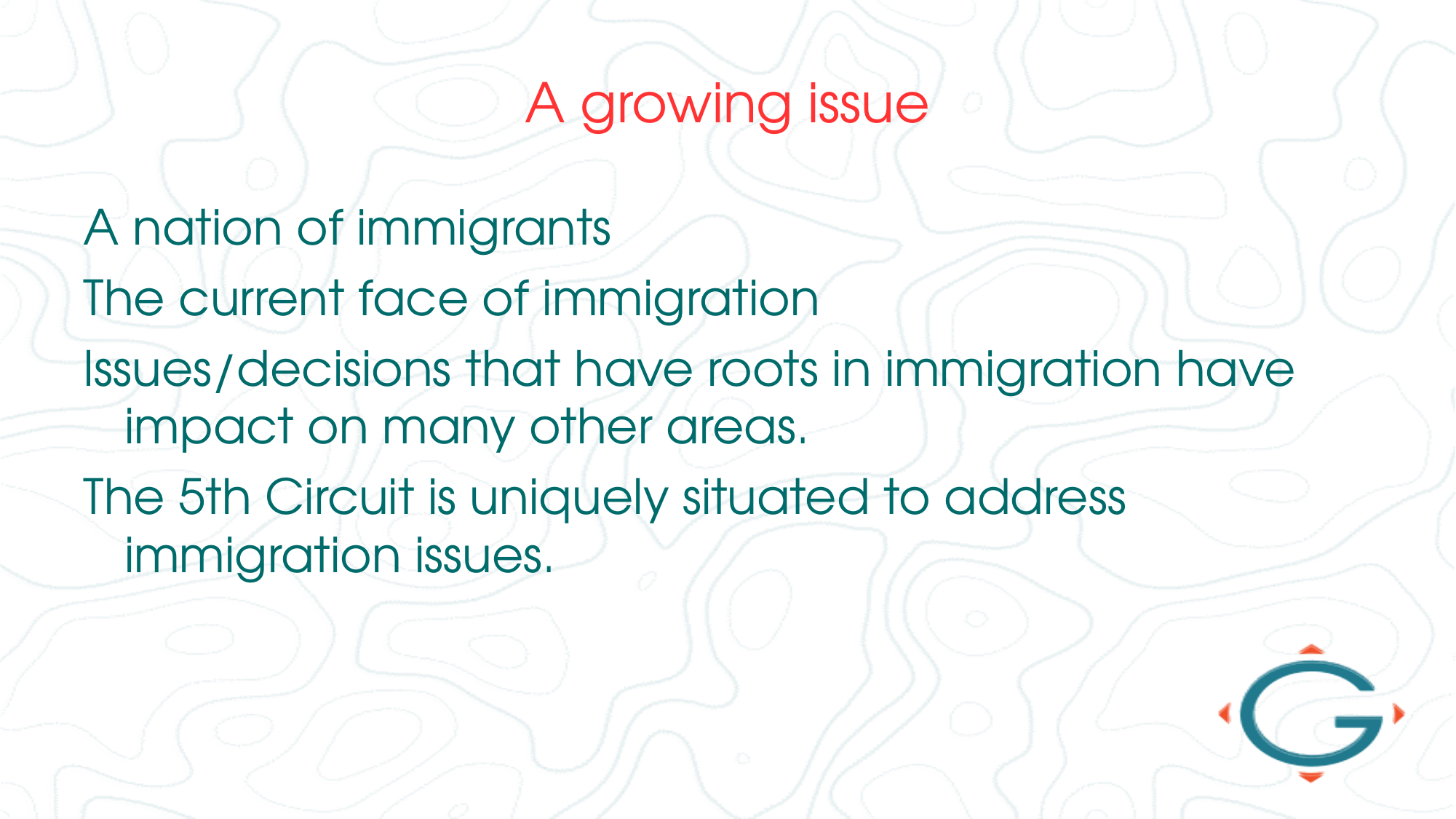

# A growing issue
A nation of immigrants
The current face of immigration
Issues/decisions that have roots in immigration have impact on many other areas.
The 5th Circuit is uniquely situated to address immigration issues.